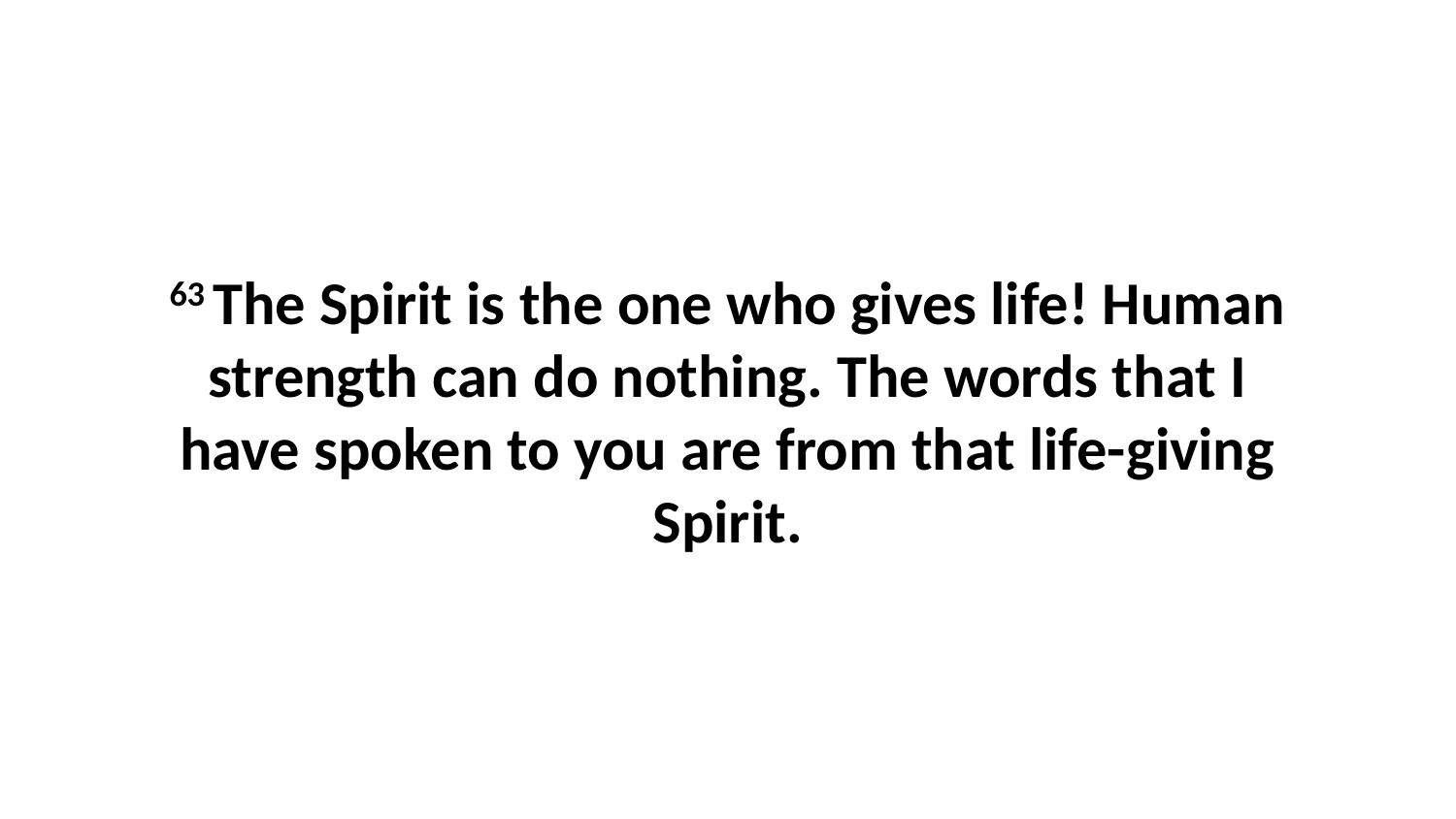

63 The Spirit is the one who gives life! Human strength can do nothing. The words that I have spoken to you are from that life-giving Spirit.